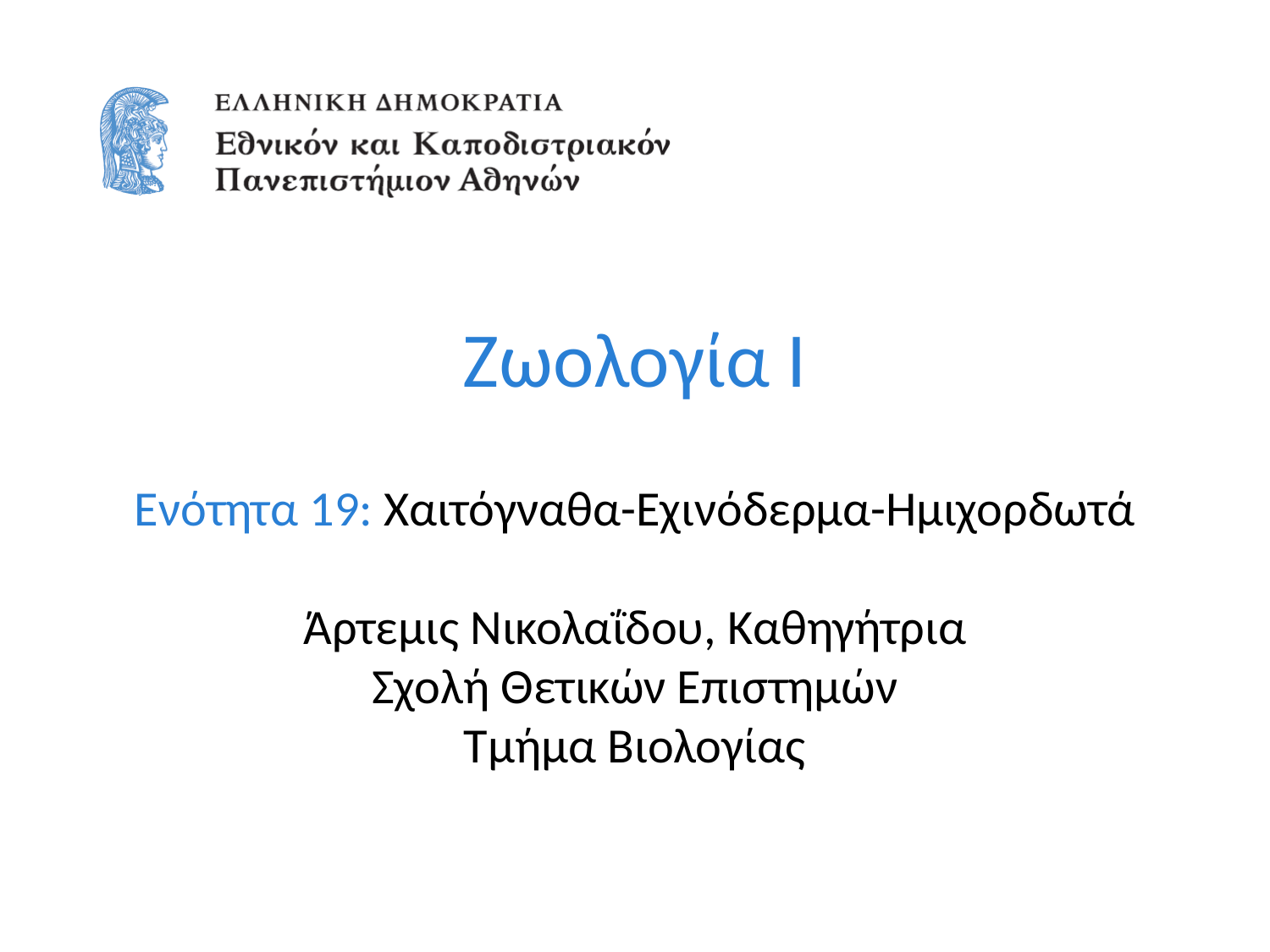

# Ζωολογία Ι
Ενότητα 19: Χαιτόγναθα-Εχινόδερμα-Ημιχορδωτά

Άρτεμις Νικολαΐδου, Καθηγήτρια
Σχολή Θετικών Επιστημών
Τμήμα Βιολογίας